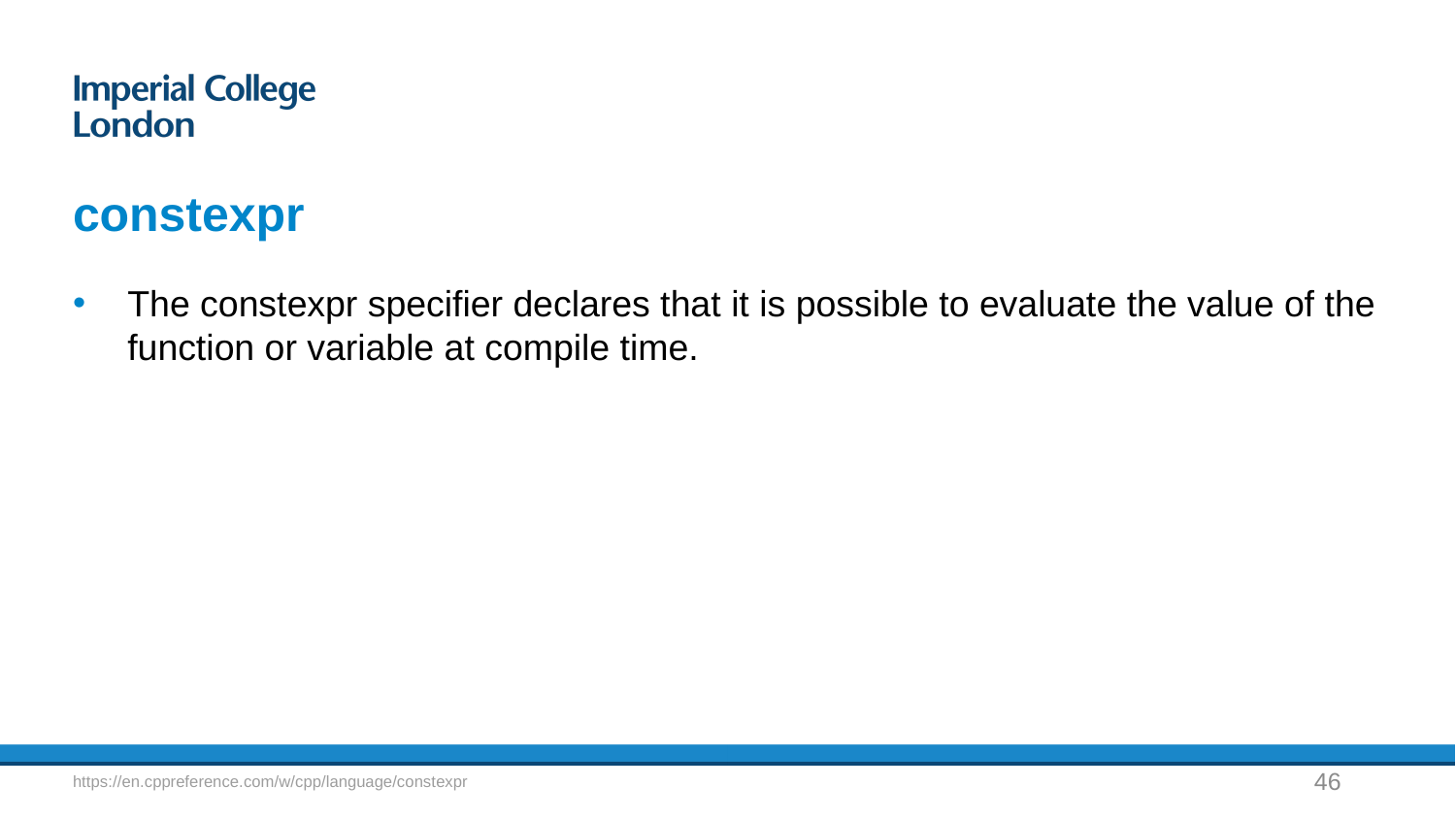

# constexpr
The constexpr specifier declares that it is possible to evaluate the value of the function or variable at compile time.
46
https://en.cppreference.com/w/cpp/language/constexpr